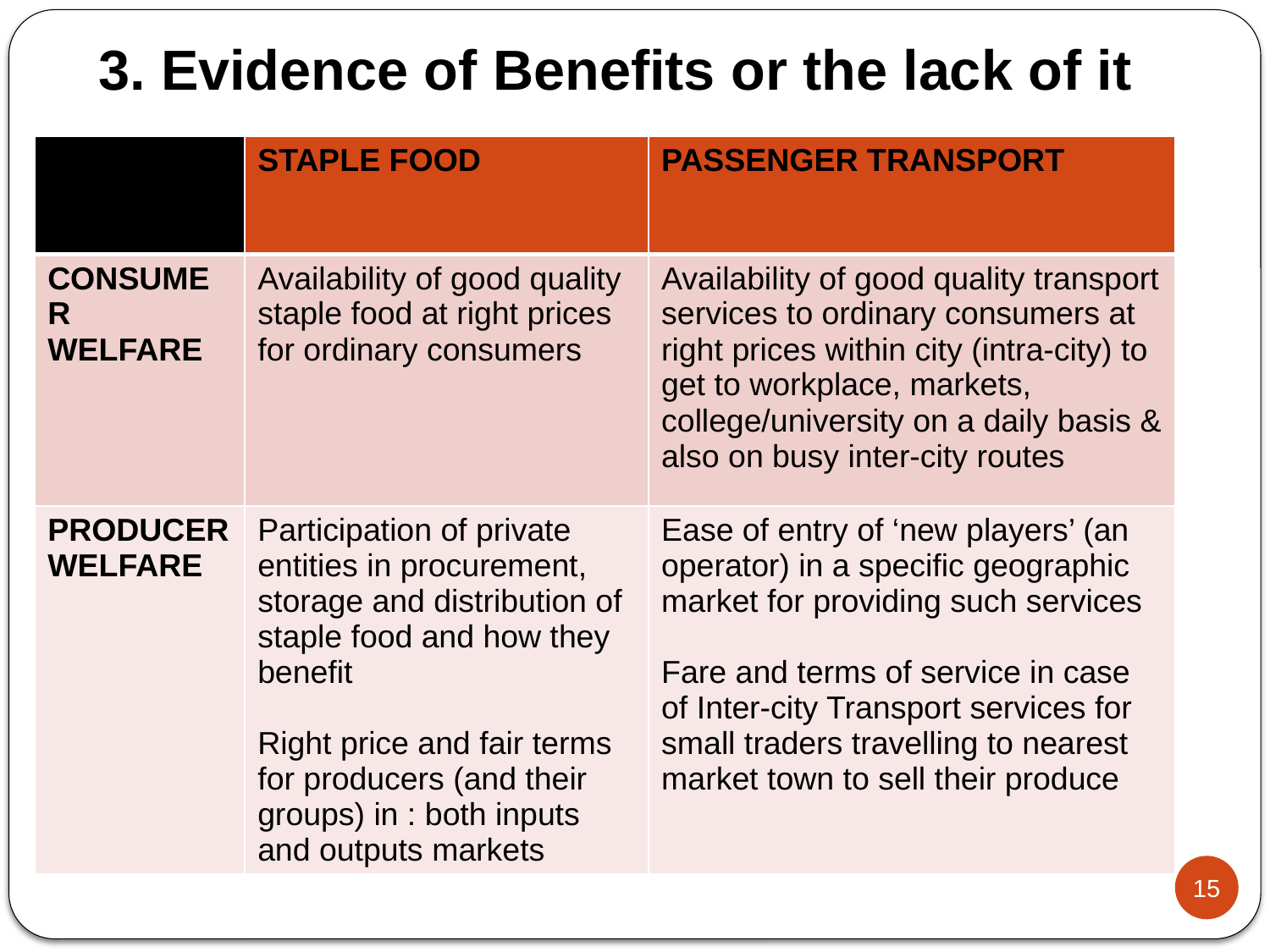

# 3. Evidence of Benefits or the lack of it
|  | STAPLE FOOD | PASSENGER TRANSPORT |
| --- | --- | --- |
| CONSUMER WELFARE | Availability of good quality staple food at right prices for ordinary consumers | Availability of good quality transport services to ordinary consumers at right prices within city (intra-city) to get to workplace, markets, college/university on a daily basis & also on busy inter-city routes |
| PRODUCER WELFARE | Participation of private entities in procurement, storage and distribution of staple food and how they benefit   Right price and fair terms for producers (and their groups) in : both inputs and outputs markets | Ease of entry of ‘new players’ (an operator) in a specific geographic market for providing such services   Fare and terms of service in case of Inter-city Transport services for small traders travelling to nearest market town to sell their produce |
15